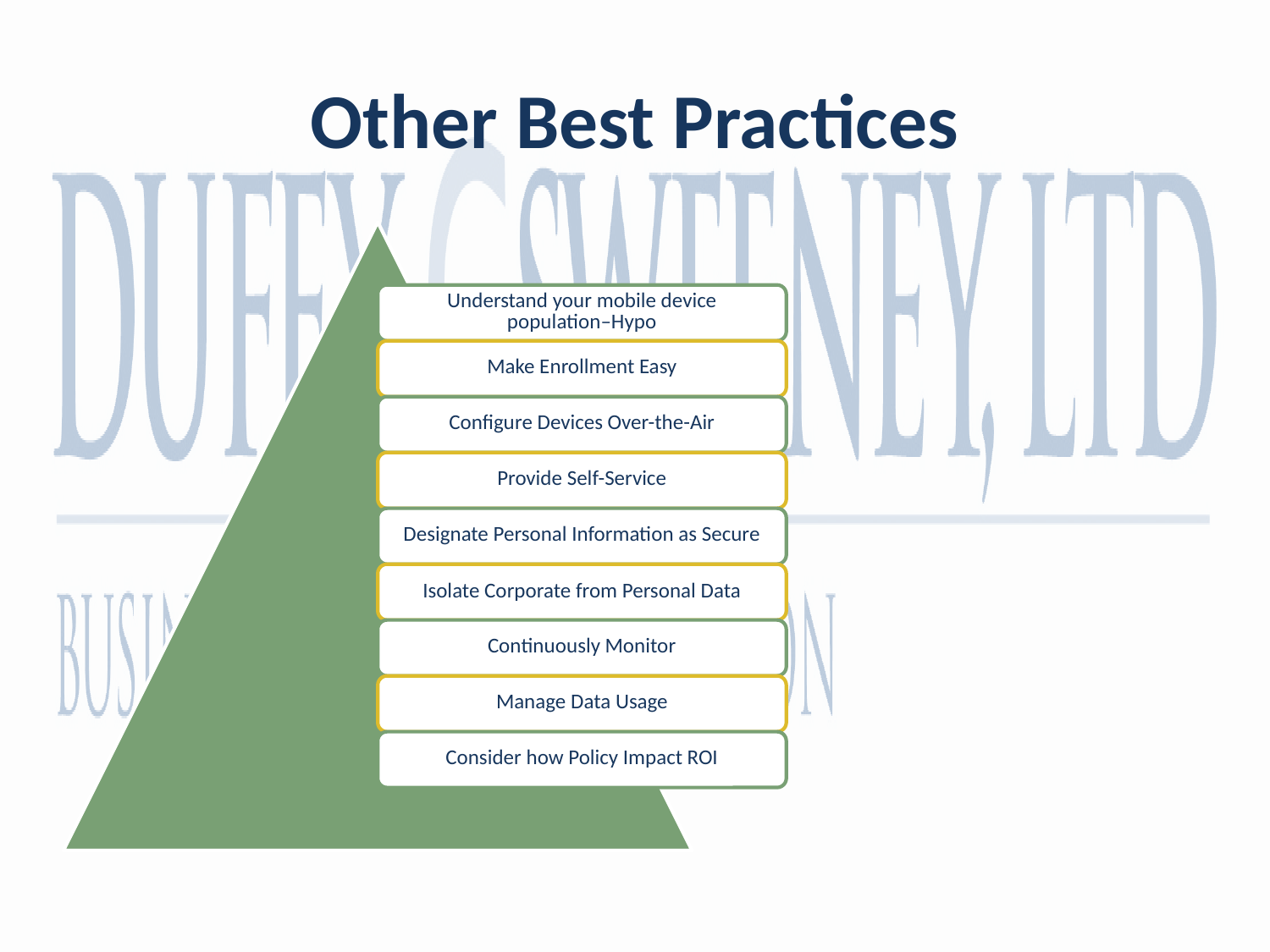

# Other Best Practices
Understand your mobile device population–Hypo
Make Enrollment Easy
Configure Devices Over-the-Air
Provide Self-Service
Designate Personal Information as Secure
Isolate Corporate from Personal Data
Continuously Monitor
Manage Data Usage
Consider how Policy Impact ROI